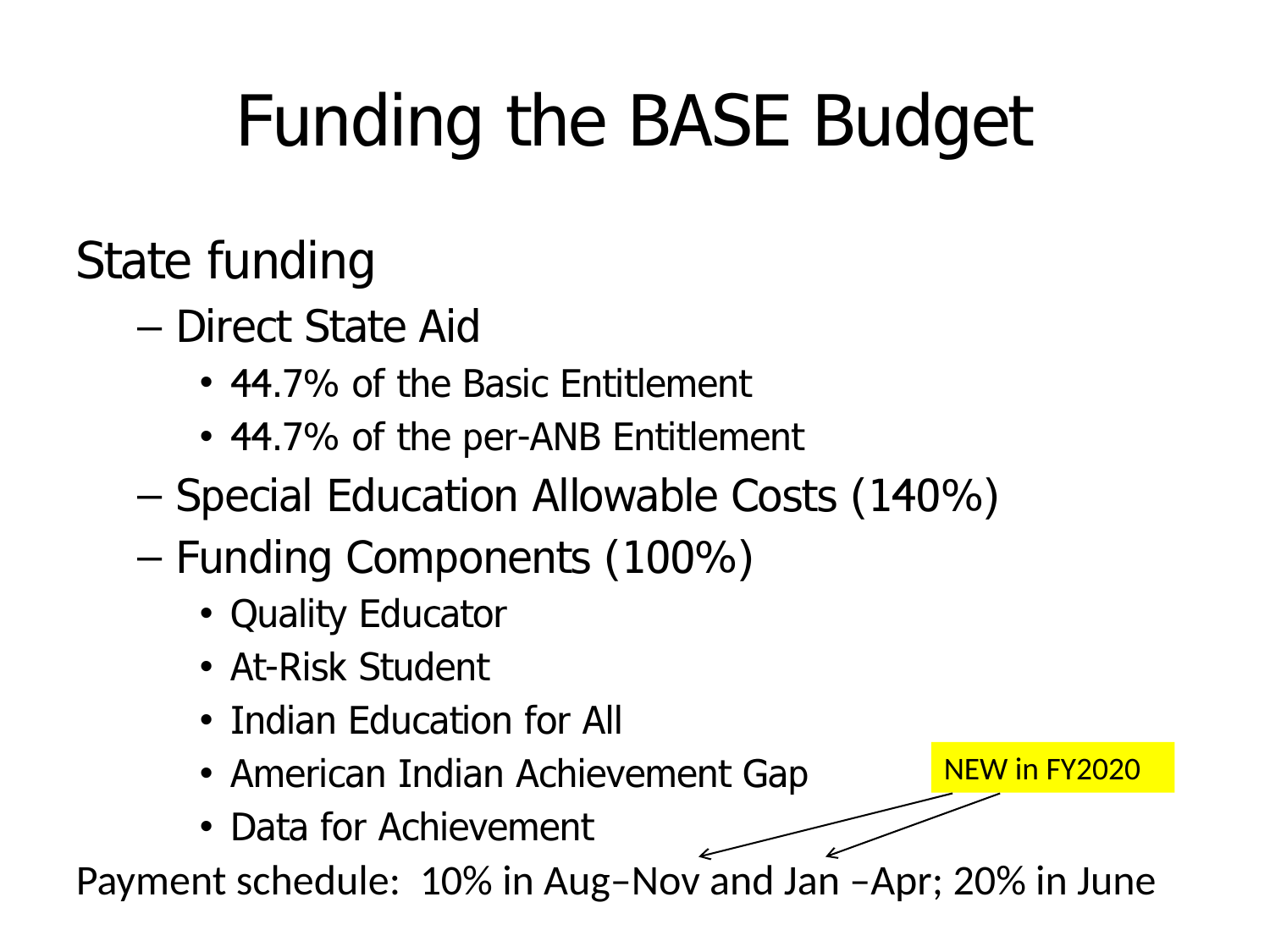

# Funding the BASE Budget
State funding
Direct State Aid
44.7% of the Basic Entitlement
44.7% of the per-ANB Entitlement
Special Education Allowable Costs (140%)
Funding Components (100%)
Quality Educator
At-Risk Student
Indian Education for All
American Indian Achievement Gap
Data for Achievement

NEW in FY2020
Payment schedule:  10% in Aug–Nov and Jan –Apr; 20% in June